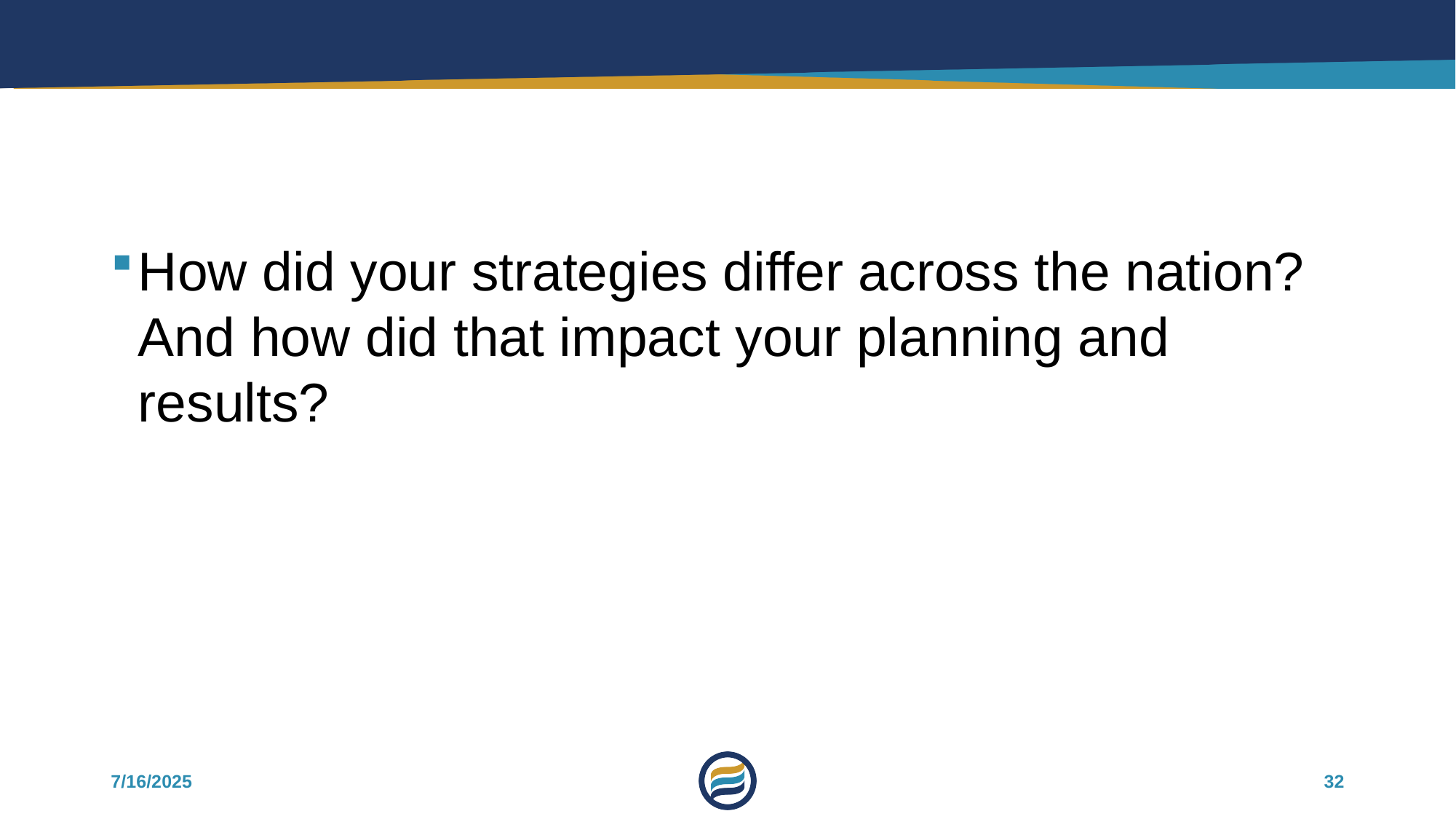

#

How did your strategies differ across the nation? And how did that impact your planning and results?

7/16/2025
32